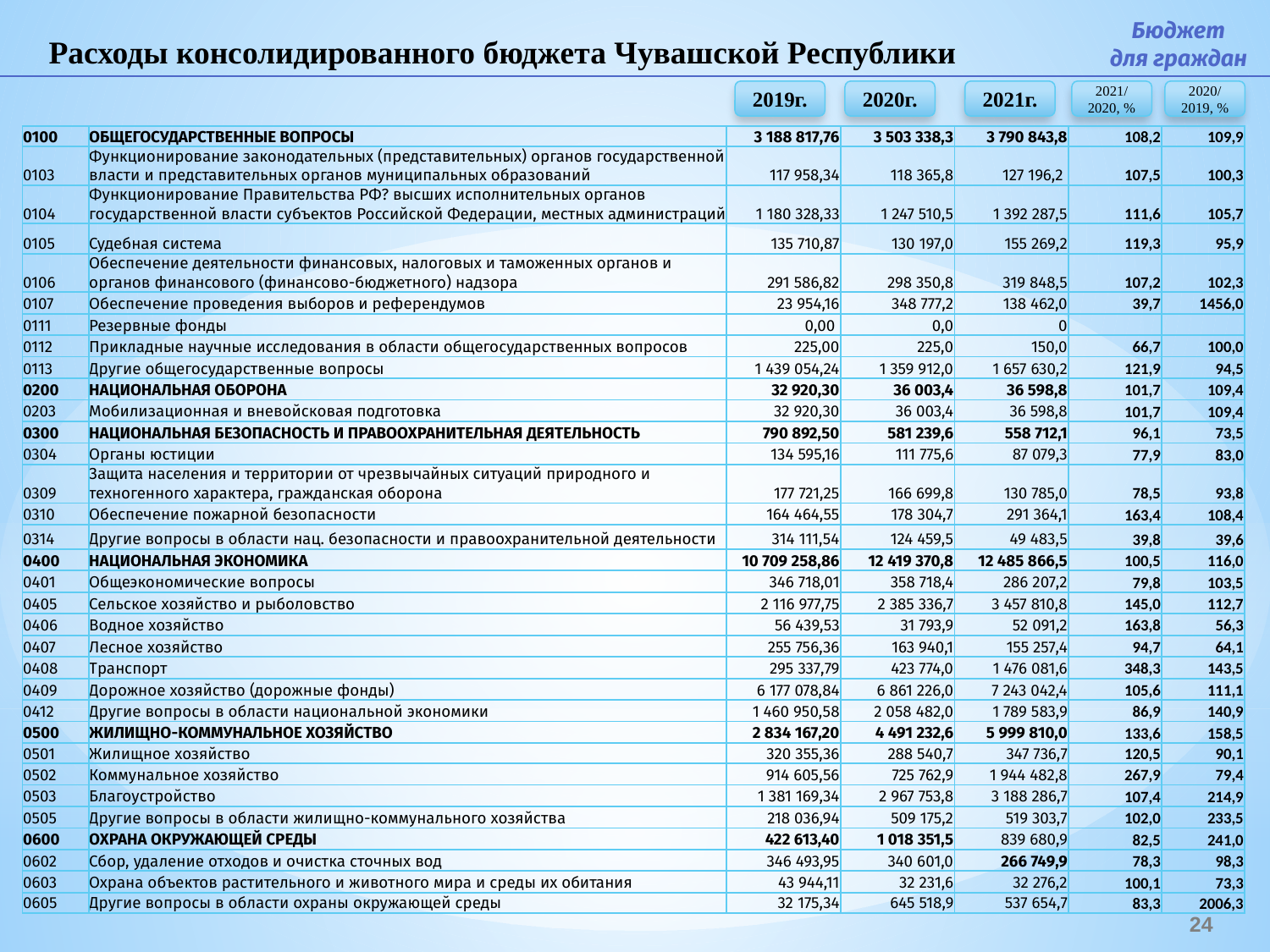

Бюджет
для граждан
Расходы консолидированного бюджета Чувашской Республики
2019г.
2020г.
2021г.
2021/ 2020, %
2020/ 2019, %
| 0100 | ОБЩЕГОСУДАРСТВЕННЫЕ ВОПРОСЫ | 3 188 817,76 | 3 503 338,3 | 3 790 843,8 | 108,2 | 109,9 |
| --- | --- | --- | --- | --- | --- | --- |
| 0103 | Функционирование законодательных (представительных) органов государственной власти и представительных органов муниципальных образований | 117 958,34 | 118 365,8 | 127 196,2 | 107,5 | 100,3 |
| 0104 | Функционирование Правительства РФ? высших исполнительных органов государственной власти субъектов Российской Федерации, местных администраций | 1 180 328,33 | 1 247 510,5 | 1 392 287,5 | 111,6 | 105,7 |
| 0105 | Судебная система | 135 710,87 | 130 197,0 | 155 269,2 | 119,3 | 95,9 |
| 0106 | Обеспечение деятельности финансовых, налоговых и таможенных органов и органов финансового (финансово-бюджетного) надзора | 291 586,82 | 298 350,8 | 319 848,5 | 107,2 | 102,3 |
| 0107 | Обеспечение проведения выборов и референдумов | 23 954,16 | 348 777,2 | 138 462,0 | 39,7 | 1456,0 |
| 0111 | Резервные фонды | 0,00 | 0,0 | 0 |  |  |
| 0112 | Прикладные научные исследования в области общегосударственных вопросов | 225,00 | 225,0 | 150,0 | 66,7 | 100,0 |
| 0113 | Другие общегосударственные вопросы | 1 439 054,24 | 1 359 912,0 | 1 657 630,2 | 121,9 | 94,5 |
| 0200 | НАЦИОНАЛЬНАЯ ОБОРОНА | 32 920,30 | 36 003,4 | 36 598,8 | 101,7 | 109,4 |
| 0203 | Мобилизационная и вневойсковая подготовка | 32 920,30 | 36 003,4 | 36 598,8 | 101,7 | 109,4 |
| 0300 | НАЦИОНАЛЬНАЯ БЕЗОПАСНОСТЬ И ПРАВООХРАНИТЕЛЬНАЯ ДЕЯТЕЛЬНОСТЬ | 790 892,50 | 581 239,6 | 558 712,1 | 96,1 | 73,5 |
| 0304 | Органы юстиции | 134 595,16 | 111 775,6 | 87 079,3 | 77,9 | 83,0 |
| 0309 | Защита населения и территории от чрезвычайных ситуаций природного и техногенного характера, гражданская оборона | 177 721,25 | 166 699,8 | 130 785,0 | 78,5 | 93,8 |
| 0310 | Обеспечение пожарной безопасности | 164 464,55 | 178 304,7 | 291 364,1 | 163,4 | 108,4 |
| 0314 | Другие вопросы в области нац. безопасности и правоохранительной деятельности | 314 111,54 | 124 459,5 | 49 483,5 | 39,8 | 39,6 |
| 0400 | НАЦИОНАЛЬНАЯ ЭКОНОМИКА | 10 709 258,86 | 12 419 370,8 | 12 485 866,5 | 100,5 | 116,0 |
| 0401 | Общеэкономические вопросы | 346 718,01 | 358 718,4 | 286 207,2 | 79,8 | 103,5 |
| 0405 | Сельское хозяйство и рыболовство | 2 116 977,75 | 2 385 336,7 | 3 457 810,8 | 145,0 | 112,7 |
| 0406 | Водное хозяйство | 56 439,53 | 31 793,9 | 52 091,2 | 163,8 | 56,3 |
| 0407 | Лесное хозяйство | 255 756,36 | 163 940,1 | 155 257,4 | 94,7 | 64,1 |
| 0408 | Транспорт | 295 337,79 | 423 774,0 | 1 476 081,6 | 348,3 | 143,5 |
| 0409 | Дорожное хозяйство (дорожные фонды) | 6 177 078,84 | 6 861 226,0 | 7 243 042,4 | 105,6 | 111,1 |
| 0412 | Другие вопросы в области национальной экономики | 1 460 950,58 | 2 058 482,0 | 1 789 583,9 | 86,9 | 140,9 |
| 0500 | ЖИЛИЩНО-КОММУНАЛЬНОЕ ХОЗЯЙСТВО | 2 834 167,20 | 4 491 232,6 | 5 999 810,0 | 133,6 | 158,5 |
| 0501 | Жилищное хозяйство | 320 355,36 | 288 540,7 | 347 736,7 | 120,5 | 90,1 |
| 0502 | Коммунальное хозяйство | 914 605,56 | 725 762,9 | 1 944 482,8 | 267,9 | 79,4 |
| 0503 | Благоустройство | 1 381 169,34 | 2 967 753,8 | 3 188 286,7 | 107,4 | 214,9 |
| 0505 | Другие вопросы в области жилищно-коммунального хозяйства | 218 036,94 | 509 175,2 | 519 303,7 | 102,0 | 233,5 |
| 0600 | ОХРАНА ОКРУЖАЮЩЕЙ СРЕДЫ | 422 613,40 | 1 018 351,5 | 839 680,9 | 82,5 | 241,0 |
| 0602 | Сбор, удаление отходов и очистка сточных вод | 346 493,95 | 340 601,0 | 266 749,9 | 78,3 | 98,3 |
| 0603 | Охрана объектов растительного и животного мира и среды их обитания | 43 944,11 | 32 231,6 | 32 276,2 | 100,1 | 73,3 |
| 0605 | Другие вопросы в области охраны окружающей среды | 32 175,34 | 645 518,9 | 537 654,7 | 83,3 | 2006,3 |
24